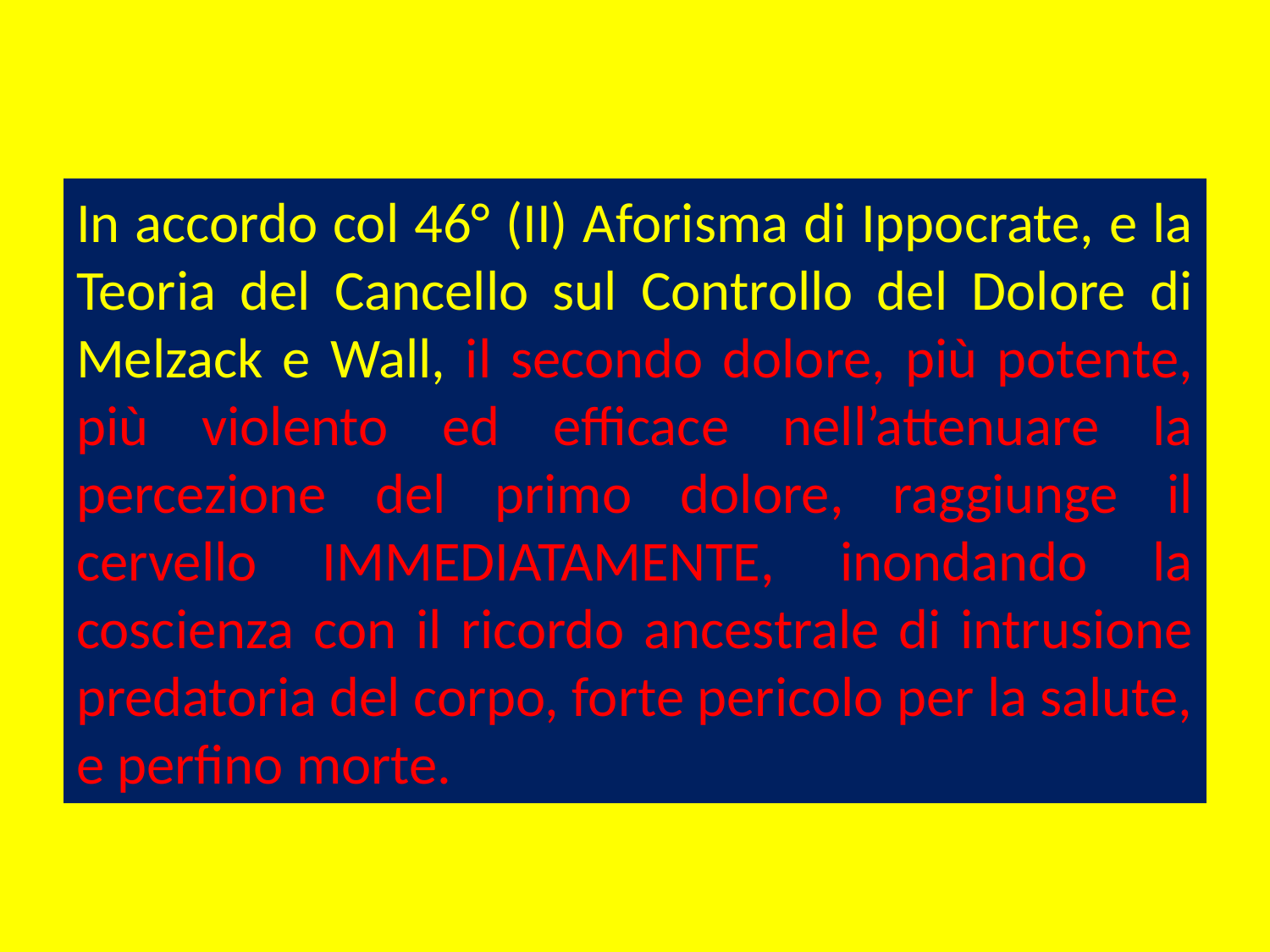

# In accordo col 46° (II) Aforisma di Ippocrate, e la Teoria del Cancello sul Controllo del Dolore di Melzack e Wall, il secondo dolore, più potente, più violento ed efficace nell’attenuare la percezione del primo dolore, raggiunge il cervello IMMEDIATAMENTE, inondando la coscienza con il ricordo ancestrale di intrusione predatoria del corpo, forte pericolo per la salute, e perfino morte.